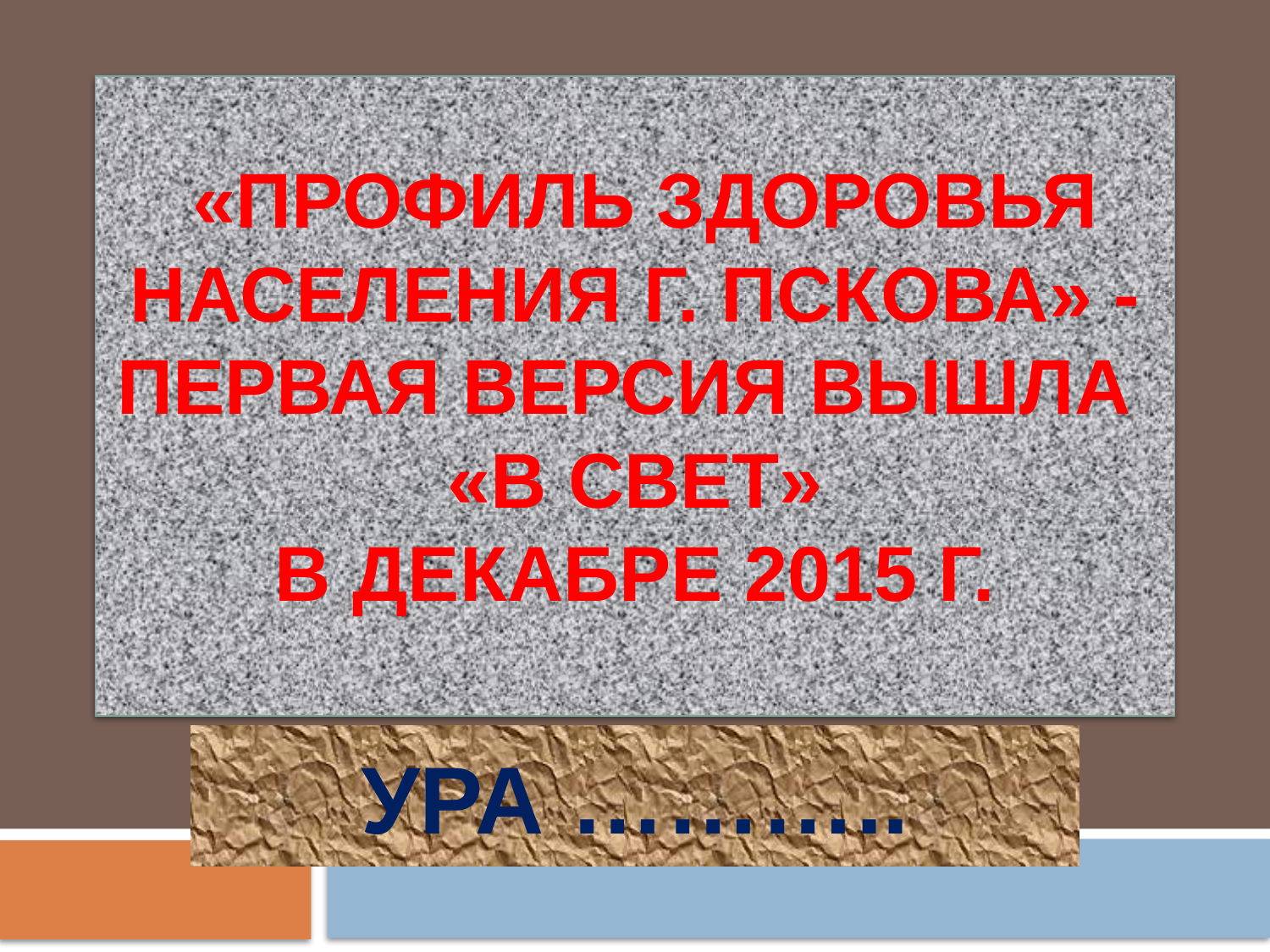

# «Профиль здоровья населения г. Пскова» - первая версия вышла «в свет» в Декабре 2015 г.
УРА ………..